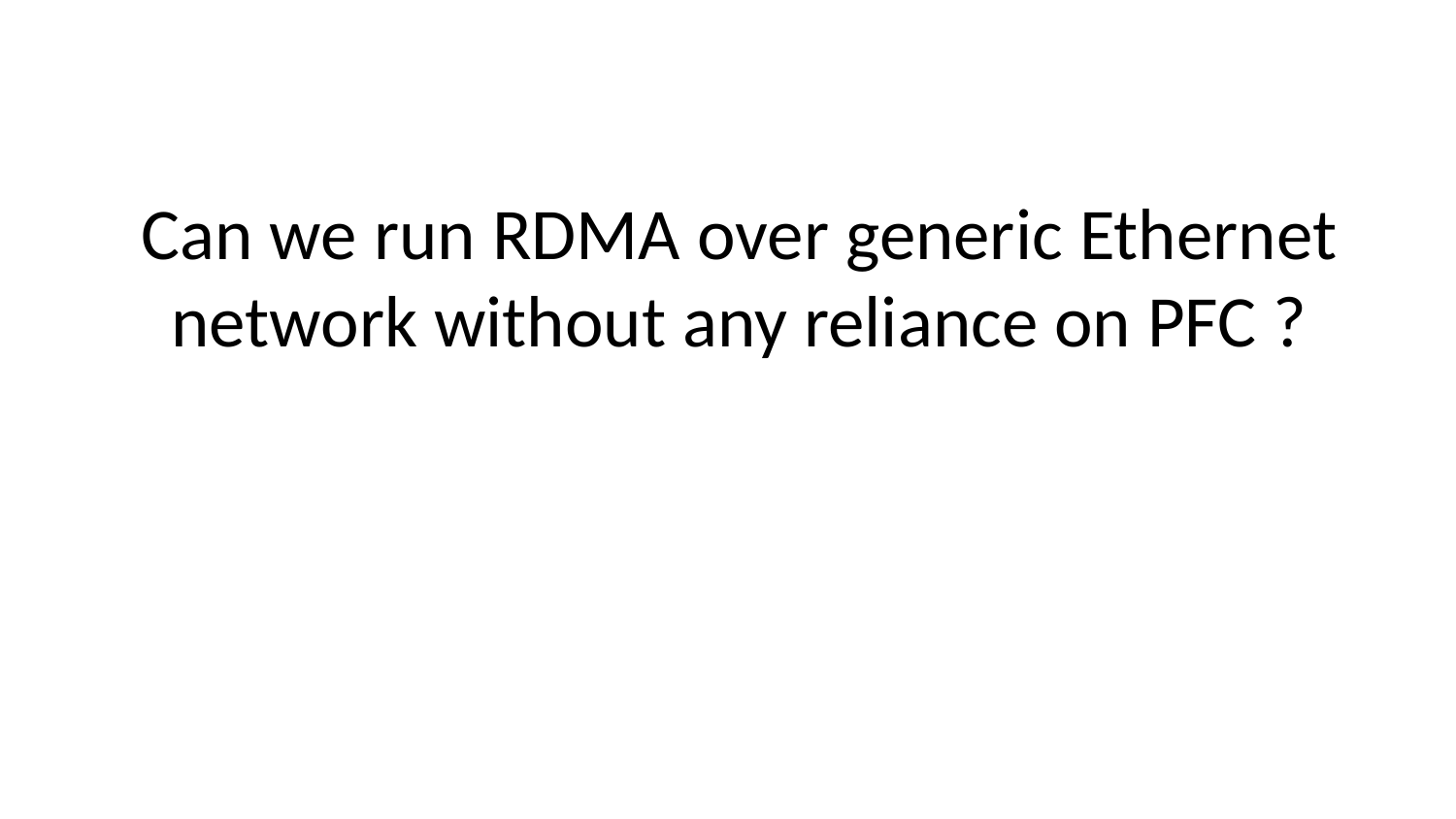

#
Can we run RDMA over generic Ethernet network without any reliance on PFC ?